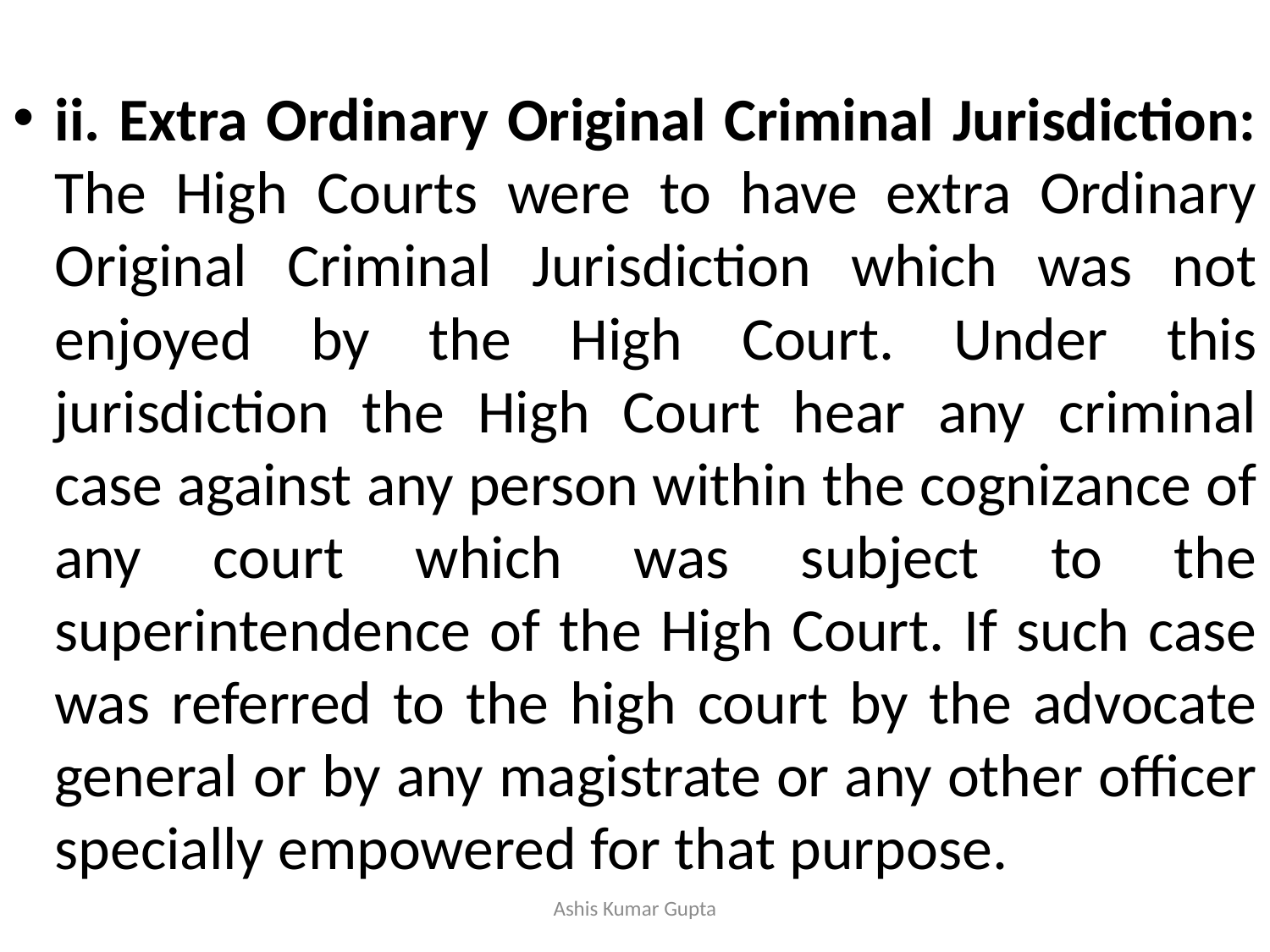

#
ii. Extra Ordinary Original Criminal Jurisdiction: The High Courts were to have extra Ordinary Original Criminal Jurisdiction which was not enjoyed by the High Court. Under this jurisdiction the High Court hear any criminal case against any person within the cognizance of any court which was subject to the superintendence of the High Court. If such case was referred to the high court by the advocate general or by any magistrate or any other officer specially empowered for that purpose.

Ashis Kumar Gupta